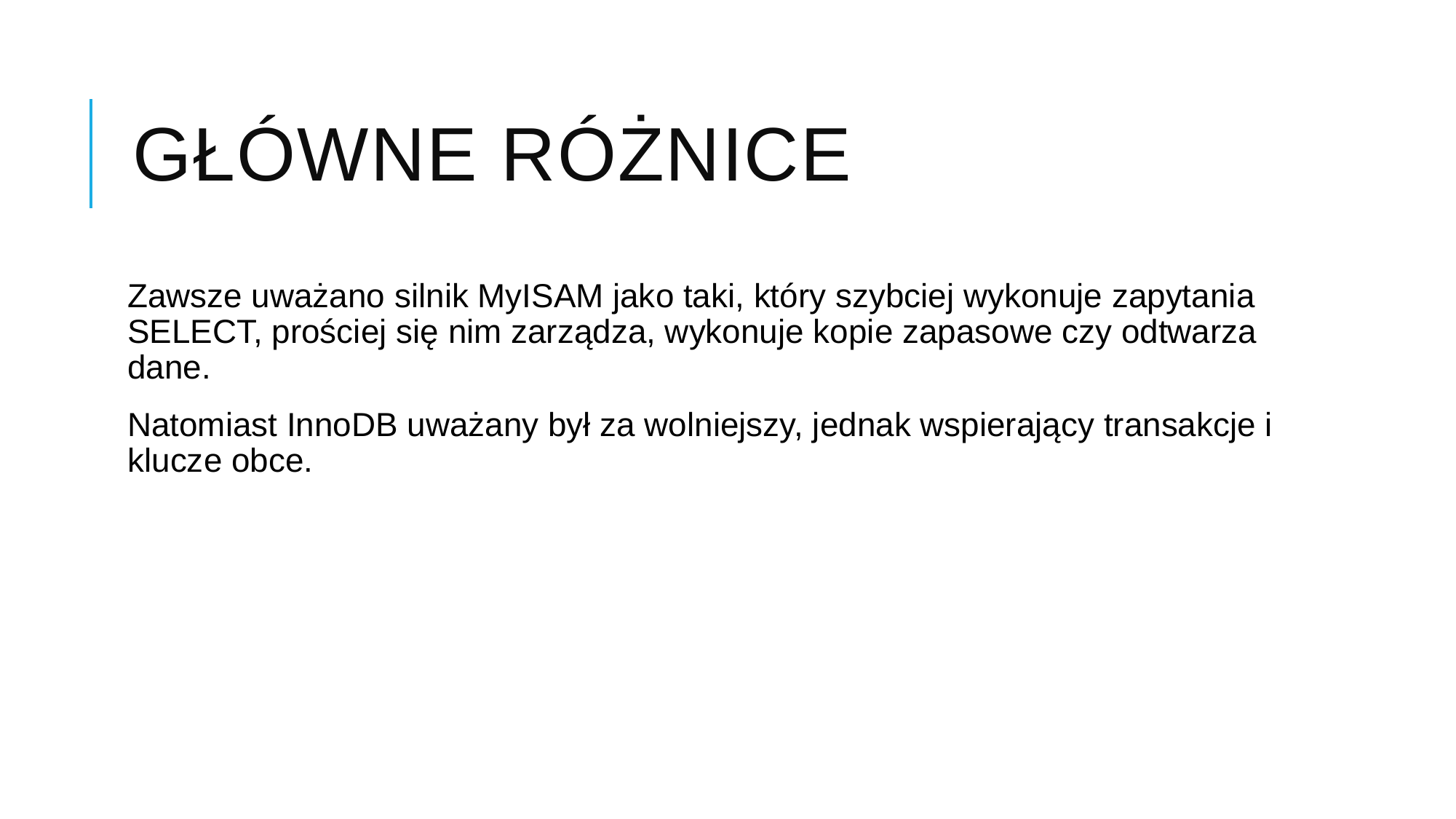

# Główne różnice
Zawsze uważano silnik MyISAM jako taki, który szybciej wykonuje zapytania SELECT, prościej się nim zarządza, wykonuje kopie zapasowe czy odtwarza dane.
Natomiast InnoDB uważany był za wolniejszy, jednak wspierający transakcje i klucze obce.